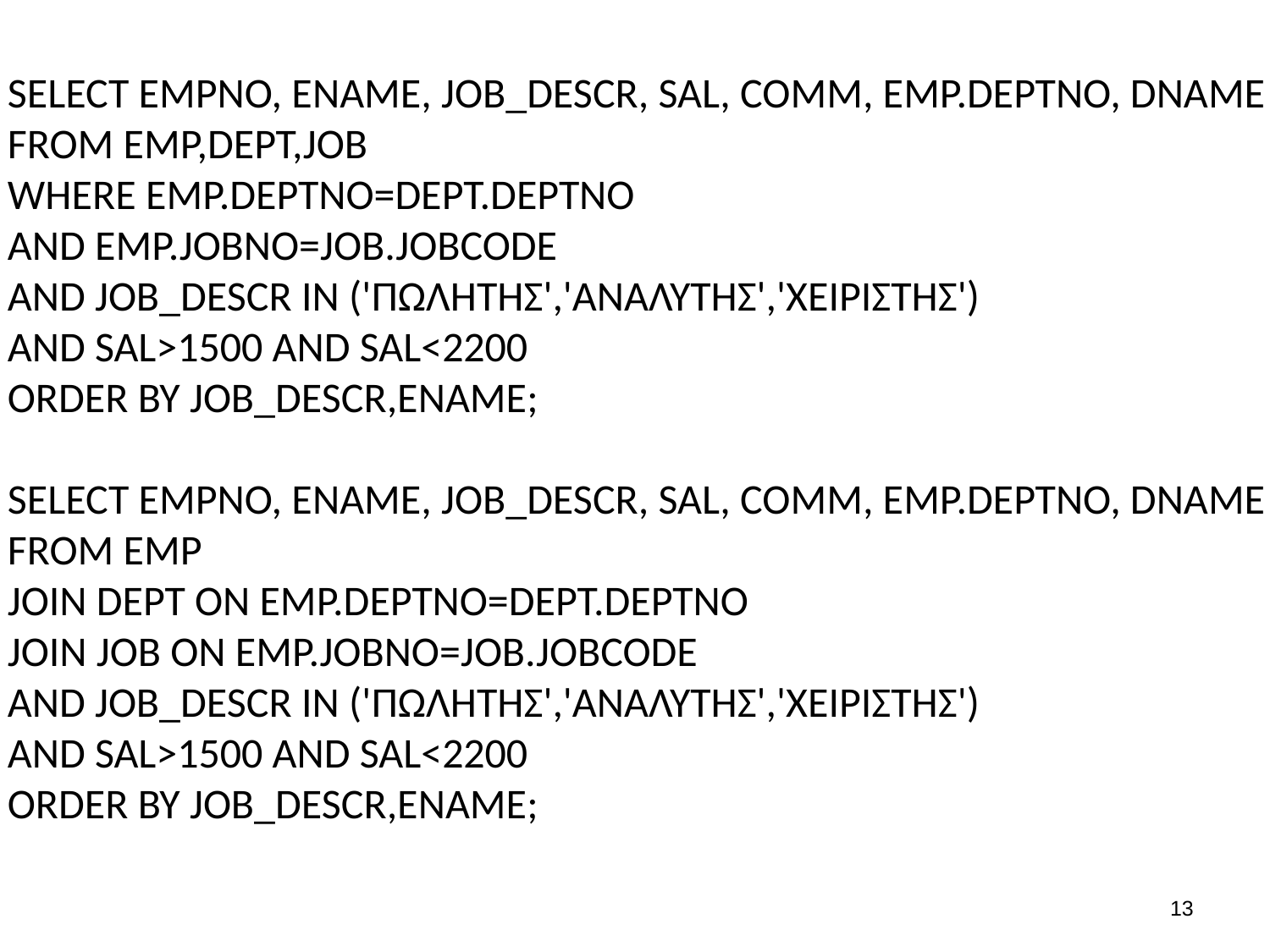

# SELECT EMPNO, ENAME, JOB_DESCR, SAL, COMM, EMP.DEPTNO, DNAME FROM EMP,DEPT,JOB WHERE EMP.DEPTNO=DEPT.DEPTNO AND EMP.JOBNO=JOB.JOBCODE AND JOB_DESCR IN ('ΠΩΛΗΤΗΣ','ΑΝΑΛΥΤΗΣ','ΧΕΙΡΙΣΤΗΣ') AND SAL>1500 AND SAL<2200 ORDER BY JOB_DESCR,ENAME; SELECT EMPNO, ENAME, JOB_DESCR, SAL, COMM, EMP.DEPTNO, DNAME FROM EMP JOIN DEPT ON EMP.DEPTNO=DEPT.DEPTNO JOIN JOB ON EMP.JOBNO=JOB.JOBCODE AND JOB_DESCR IN ('ΠΩΛΗΤΗΣ','ΑΝΑΛΥΤΗΣ','ΧΕΙΡΙΣΤΗΣ') AND SAL>1500 AND SAL<2200 ORDER BY JOB_DESCR,ENAME;
13